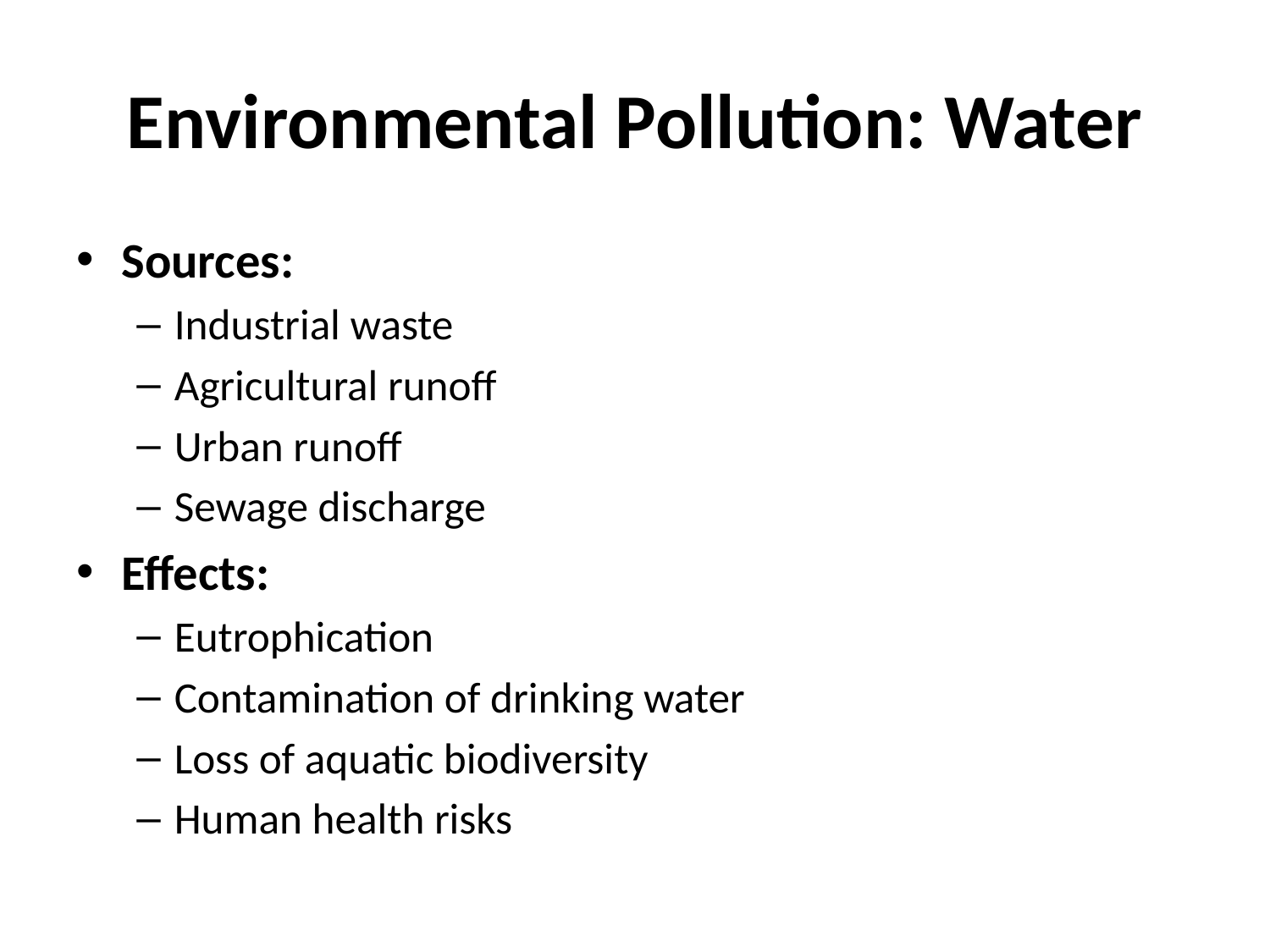

# Environmental Pollution: Water
Sources:
Industrial waste
Agricultural runoff
Urban runoff
Sewage discharge
Effects:
Eutrophication
Contamination of drinking water
Loss of aquatic biodiversity
Human health risks